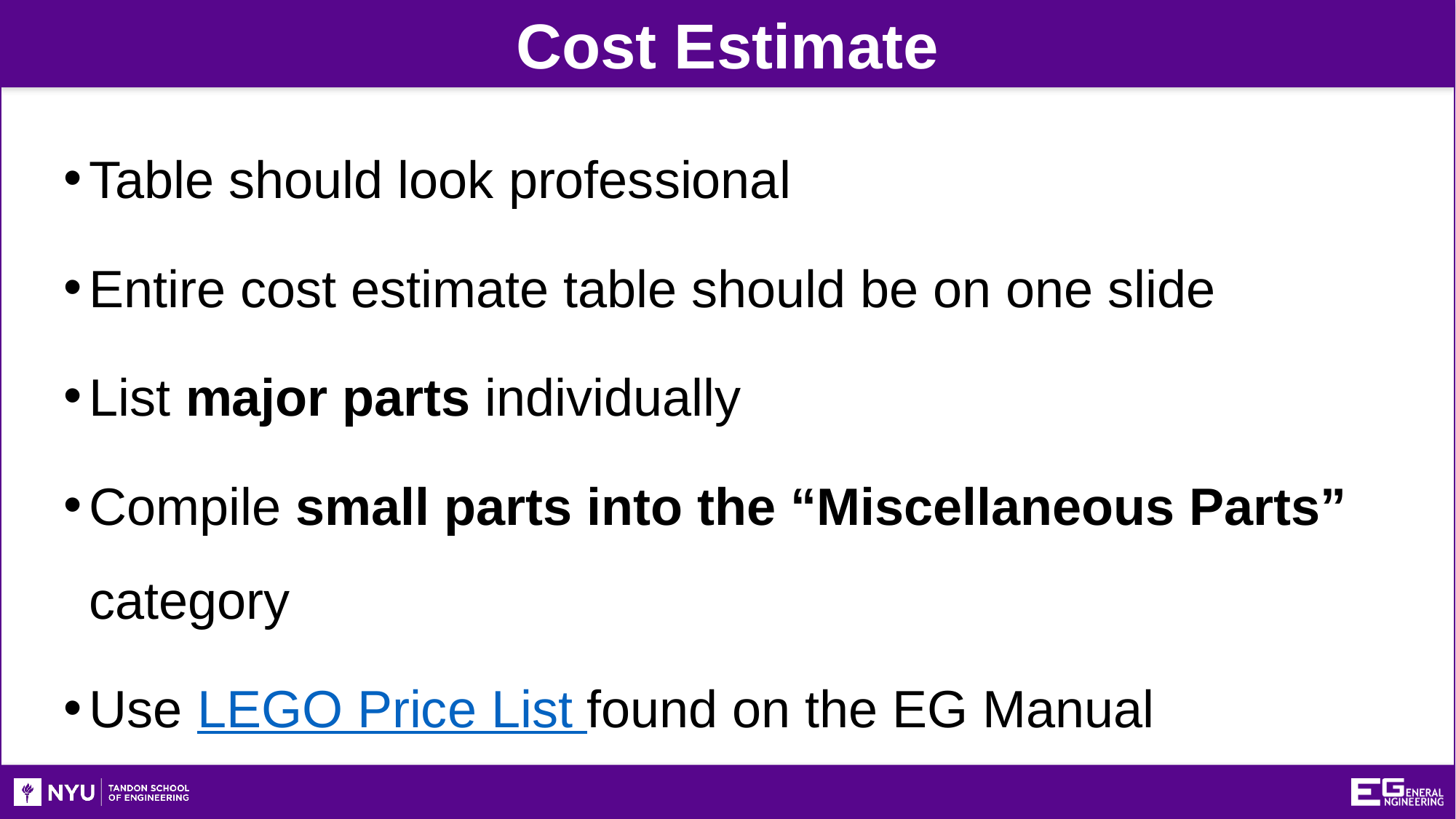

Cost Estimate
Table should look professional
Entire cost estimate table should be on one slide
List major parts individually
Compile small parts into the “Miscellaneous Parts” category
Use LEGO Price List found on the EG Manual